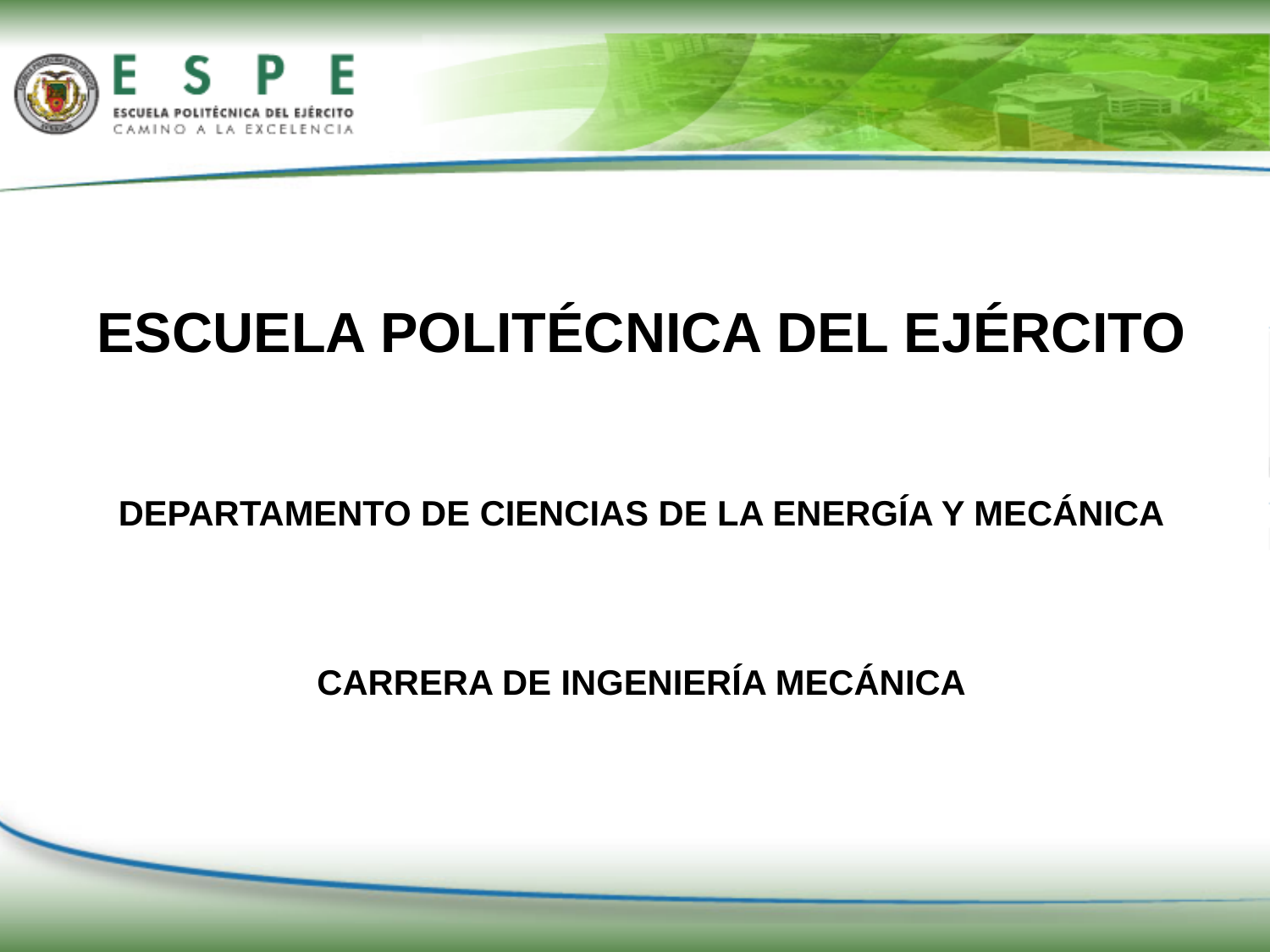

ESCUELA POLITÉCNICA DEL EJÉRCITO

DEPARTAMENTO DE CIENCIAS DE LA ENERGÍA Y MECÁNICA

CARRERA DE INGENIERÍA MECÁNICA